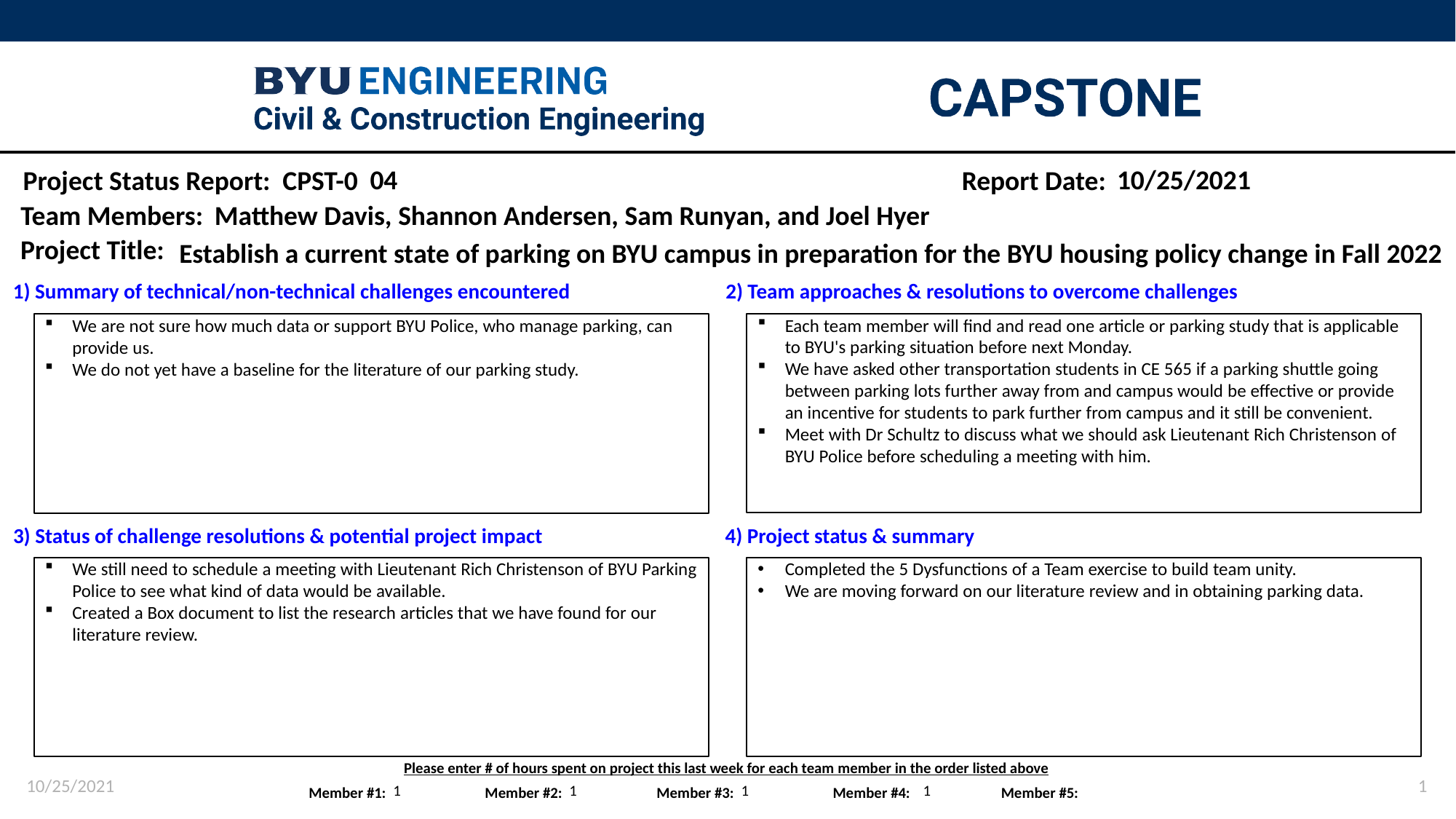

04
10/25/2021
Matthew Davis, Shannon Andersen, Sam Runyan, and Joel Hyer ​
Establish a current state of parking on BYU campus in preparation for the BYU housing policy change in Fall 2022
Each team member will find and read one article or parking study that is applicable to BYU's parking situation before next Monday.
We have asked other transportation students in CE 565 if a parking shuttle going between parking lots further away from and campus would be effective or provide an incentive for students to park further from campus and it still be convenient.
Meet with Dr Schultz to discuss what we should ask Lieutenant Rich Christenson of BYU Police before scheduling a meeting with him.
We are not sure how much data or support BYU Police, who manage parking, can provide us.
We do not yet have a baseline for the literature of our parking study.
We still need to schedule a meeting with Lieutenant Rich Christenson of BYU Parking Police to see what kind of data would be available.
Created a Box document to list the research articles that we have found for our literature review.
Completed the 5 Dysfunctions of a Team exercise to build team unity​.
We are moving forward on our literature review and in obtaining parking data.

10/25/2021
1
1
1
1
1